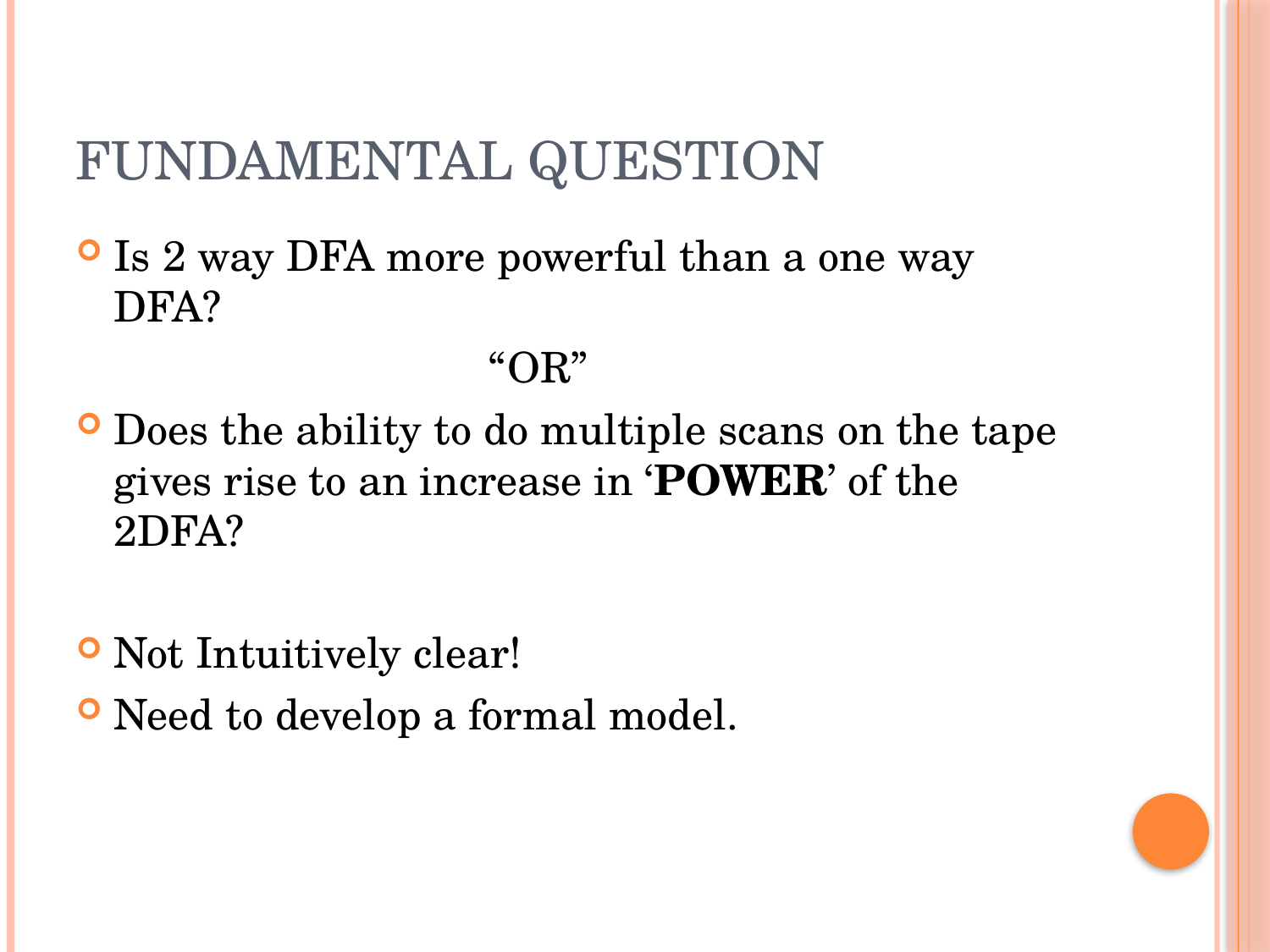

# Fundamental Question
Is 2 way DFA more powerful than a one way DFA?
                                   “OR”
Does the ability to do multiple scans on the tape gives rise to an increase in ‘POWER’ of the 2DFA?

Not Intuitively clear!
Need to develop a formal model.